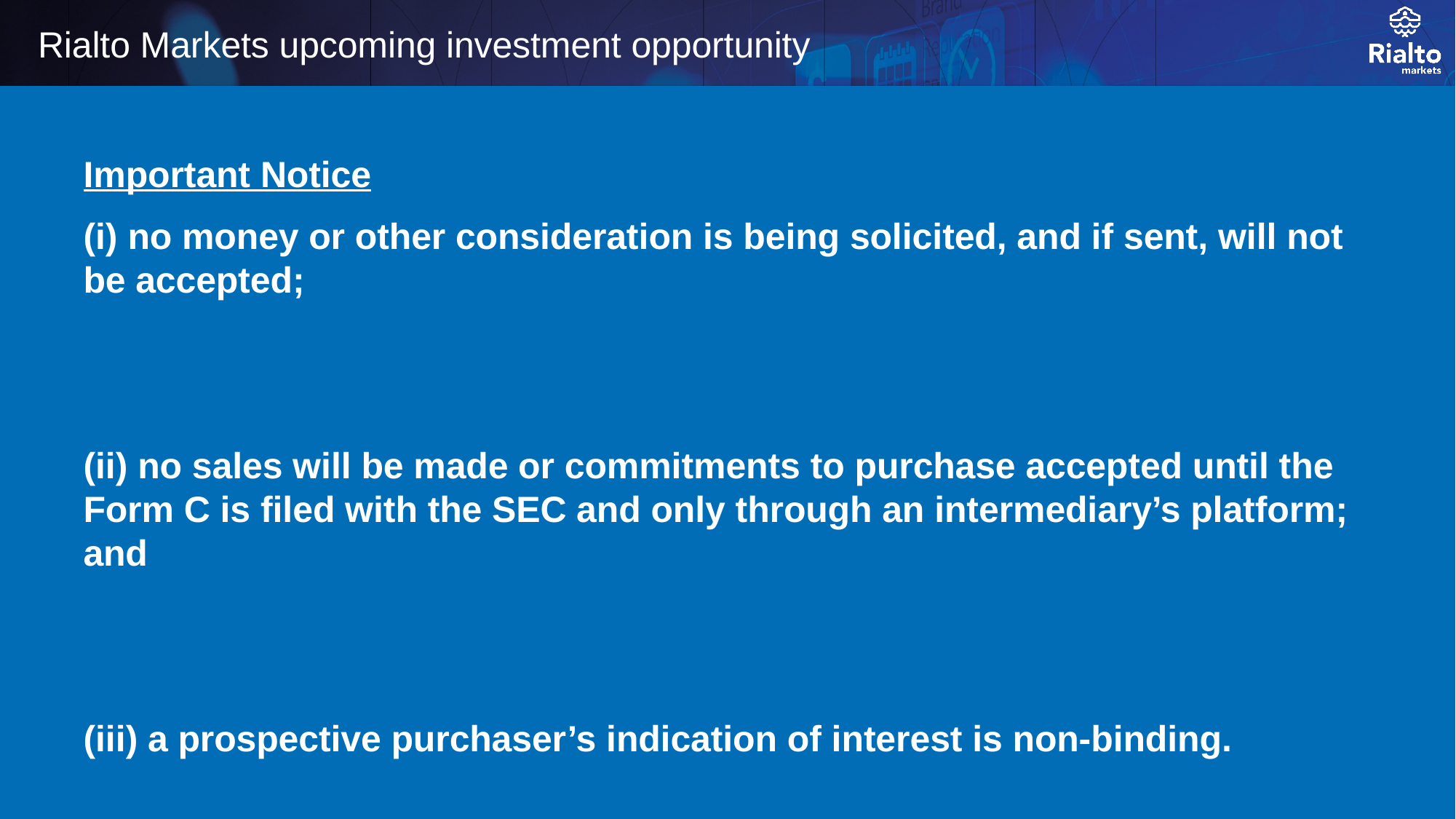

Rialto Markets upcoming investment opportunity

Important Notice
(i) no money or other consideration is being solicited, and if sent, will not be accepted;

(ii) no sales will be made or commitments to purchase accepted until the Form C is filed with the SEC and only through an intermediary’s platform; and

(iii) a prospective purchaser’s indication of interest is non-binding.